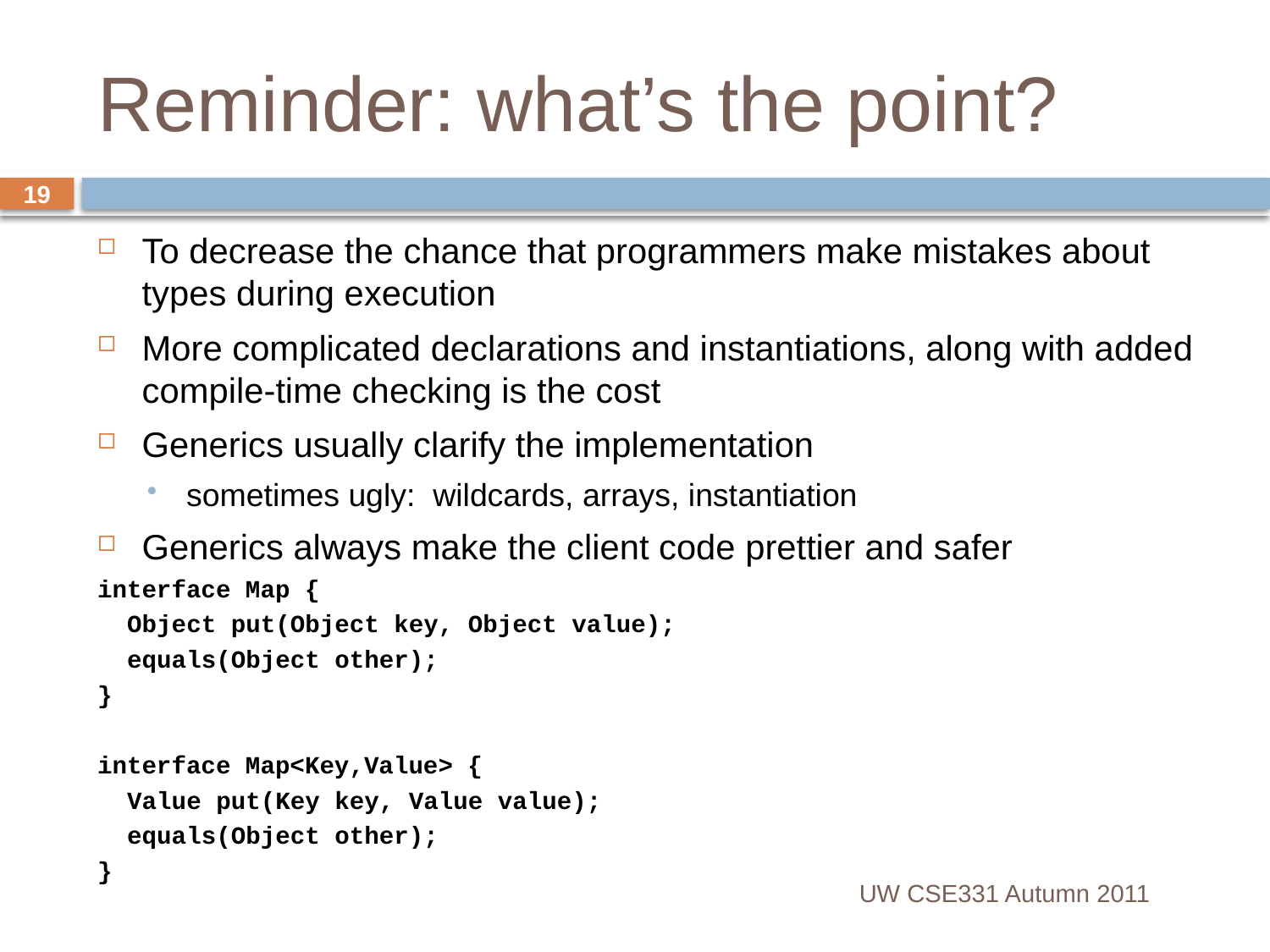

# Reminder: what’s the point?
19
To decrease the chance that programmers make mistakes about types during execution
More complicated declarations and instantiations, along with added compile-time checking is the cost
Generics usually clarify the implementation
sometimes ugly:  wildcards, arrays, instantiation
Generics always make the client code prettier and safer
interface Map {
  Object put(Object key, Object value);
  equals(Object other);
}

interface Map<Key,Value> {
  Value put(Key key, Value value);
  equals(Object other);
}

UW CSE331 Autumn 2011